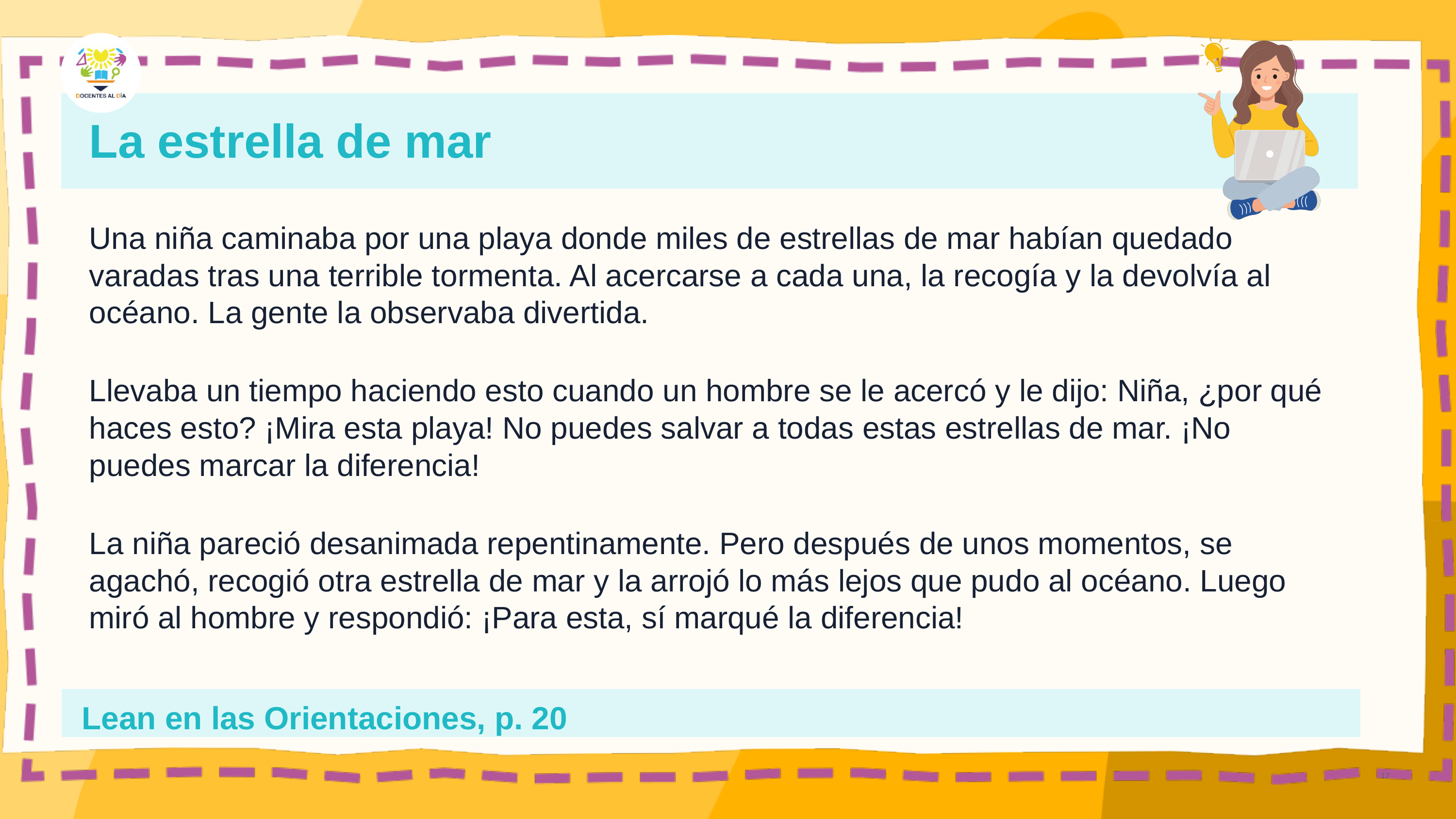

La estrella de mar
Una niña caminaba por una playa donde miles de estrellas de mar habían quedado varadas tras una terrible tormenta. Al acercarse a cada una, la recogía y la devolvía al océano. La gente la observaba divertida.

Llevaba un tiempo haciendo esto cuando un hombre se le acercó y le dijo: Niña, ¿por qué haces esto? ¡Mira esta playa! No puedes salvar a todas estas estrellas de mar. ¡No puedes marcar la diferencia!

La niña pareció desanimada repentinamente. Pero después de unos momentos, se agachó, recogió otra estrella de mar y la arrojó lo más lejos que pudo al océano. Luego miró al hombre y respondió: ¡Para esta, sí marqué la diferencia!

Lean en las Orientaciones, p. 20
12